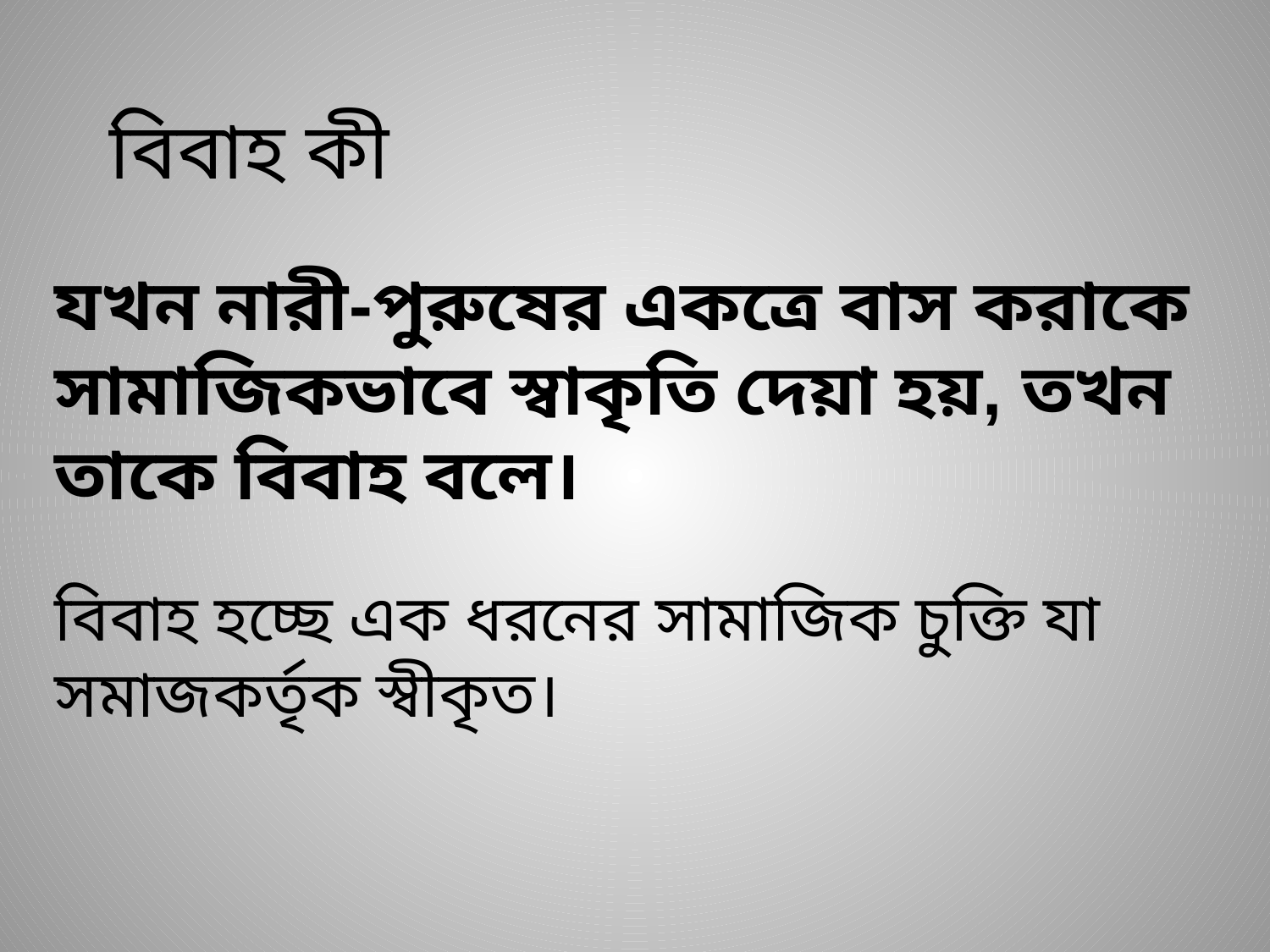

বিবাহ কী
যখন নারী-পুরুষের একত্রে বাস করাকে সামাজিকভাবে স্বাকৃতি দেয়া হয়, তখন তাকে বিবাহ বলে।
বিবাহ হচ্ছে এক ধরনের সামাজিক চুক্তি যা সমাজকর্তৃক স্বীকৃত।